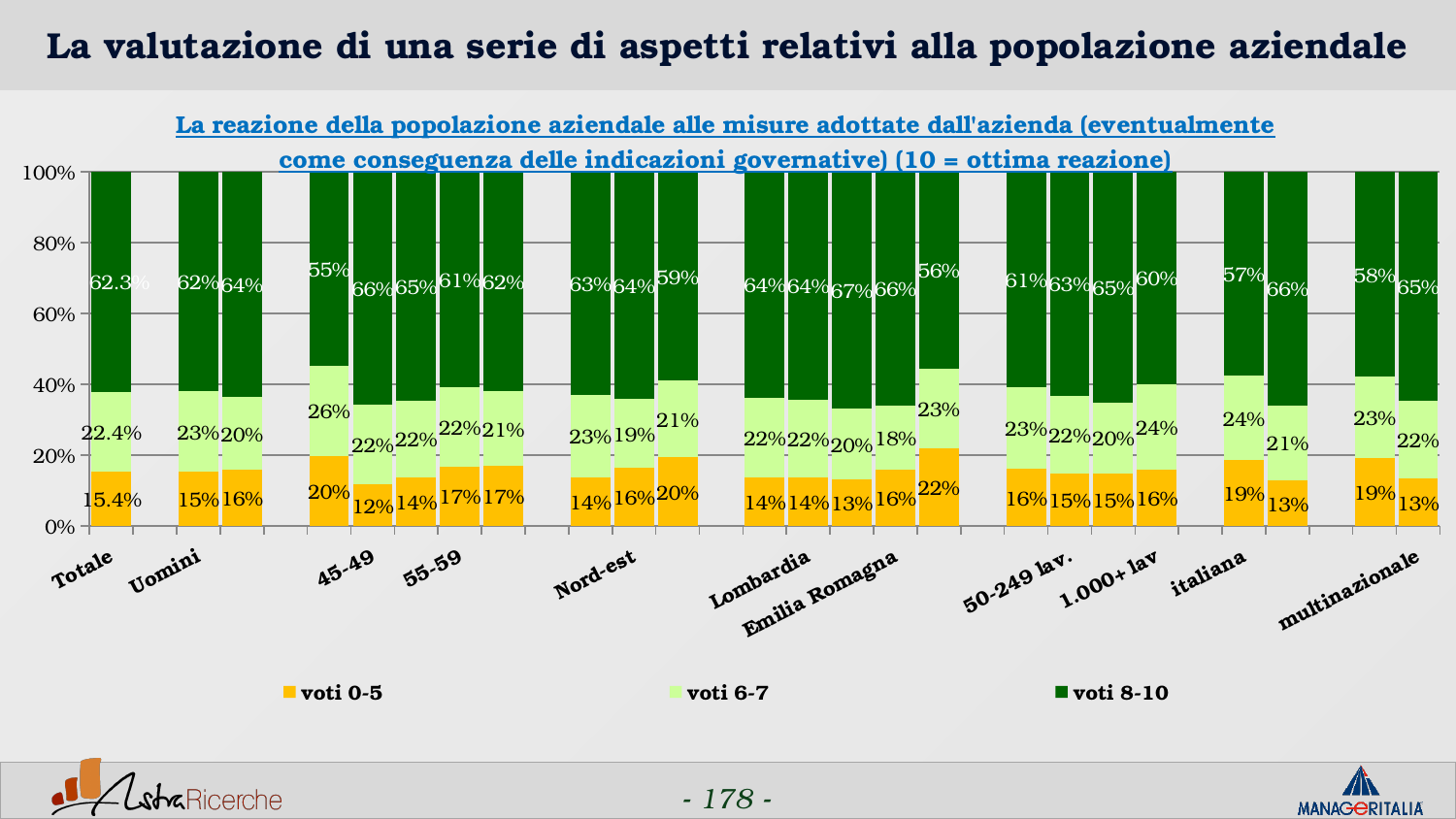

# La valutazione di una serie di aspetti relativi alla popolazione aziendale

### Chart: La reazione della popolazione aziendale alle misure adottate dall'azienda (eventualmente come conseguenza delle indicazioni governative) (10 = ottima reazione)

| Category | voti 0-5 | voti 6-7 | voti 8-10 |
|---|---|---|---|
| Totale | 0.1536 | 0.2238 | 0.6225999999999999 |
|  | None | None | None |
| Uomini | 0.1522 | 0.22820000000000001 | 0.6196 |
| Donne | 0.15990000000000001 | 0.2045 | 0.6357 |
|  | None | None | None |
| <44 | 0.1979 | 0.2552 | 0.5468999999999999 |
| 45-49 | 0.1185 | 0.223 | 0.6585 |
| 50-54 | 0.1378 | 0.2162 | 0.6461 |
| 55-59 | 0.1681 | 0.2241 | 0.6078 |
| 60+ | 0.16920000000000002 | 0.21030000000000001 | 0.6204999999999999 |
|  | None | None | None |
| Nord-ovest | 0.138 | 0.2325 | 0.6295000000000001 |
| Nord-est | 0.1638 | 0.19399999999999998 | 0.6422 |
| Centro/Sud | 0.1956 | 0.214 | 0.5904 |
|  | None | None | None |
| Piemonte | 0.1379 | 0.2241 | 0.6379 |
| Lombardia | 0.1364 | 0.22010000000000002 | 0.6435 |
| Veneto | 0.1321 | 0.1981 | 0.6698000000000001 |
| Emilia Romagna | 0.15960000000000002 | 0.1809 | 0.6596 |
| Lazio | 0.218 | 0.2256 | 0.5564 |
|  | None | None | None |
| 1-50 lav. | 0.1607 | 0.2304 | 0.6089 |
| 50-249 lav. | 0.14679999999999999 | 0.2213 | 0.6319 |
| 250-999 lav. | 0.1471 | 0.2022 | 0.6507 |
| 1.000+ lav | 0.1603 | 0.24050000000000002 | 0.5992000000000001 |
|  | None | None | None |
| italiana | 0.1857 | 0.2397 | 0.5746 |
| estera | 0.129 | 0.21170000000000003 | 0.6594 |
|  | None | None | None |
| nazionale | 0.1916 | 0.22949999999999998 | 0.5788 |
| multinazionale | 0.1335 | 0.2208 | 0.6456000000000001 |